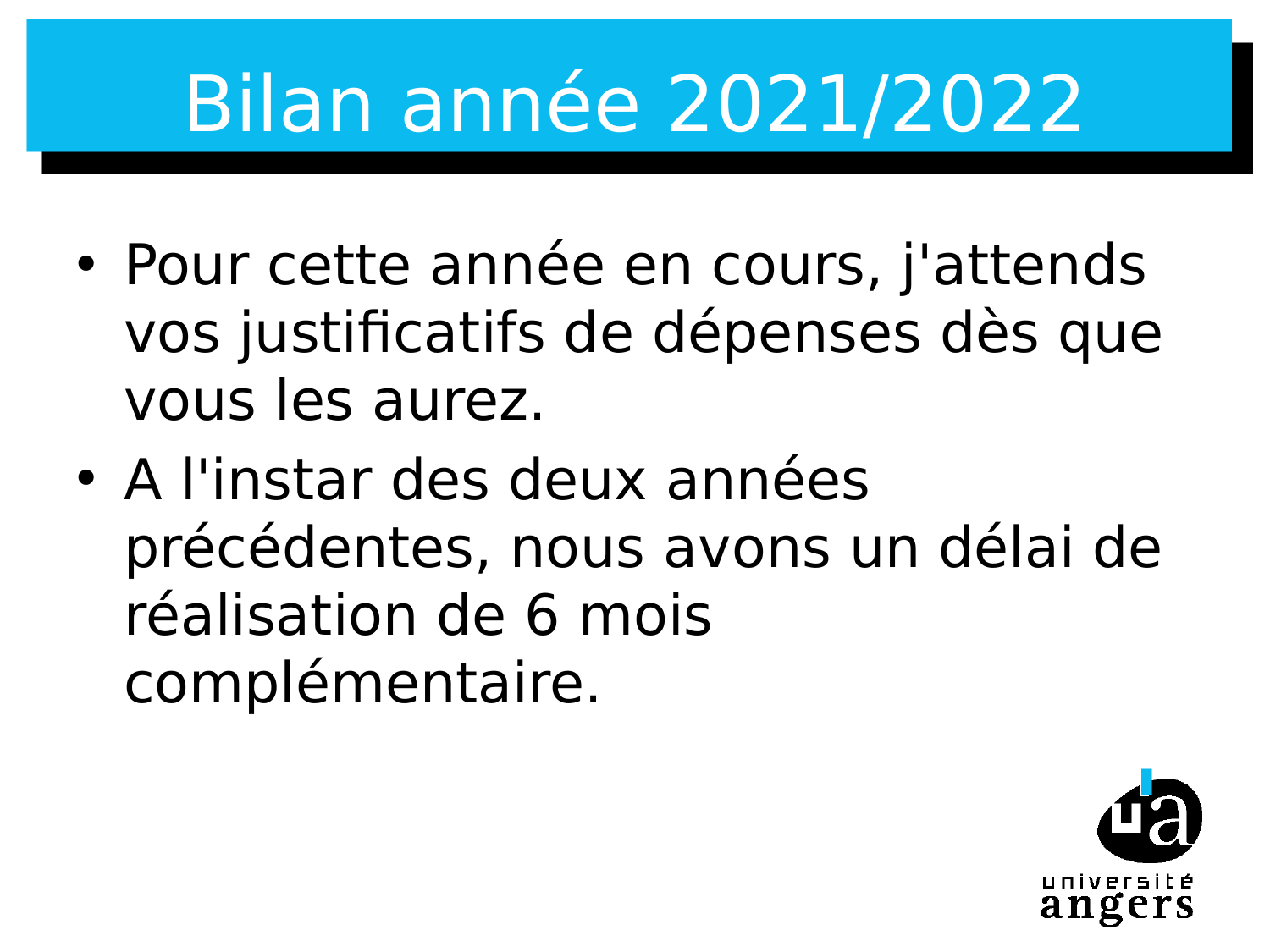

# Bilan année 2021/2022
Pour cette année en cours, j'attends vos justificatifs de dépenses dès que vous les aurez.
A l'instar des deux années précédentes, nous avons un délai de réalisation de 6 mois complémentaire.